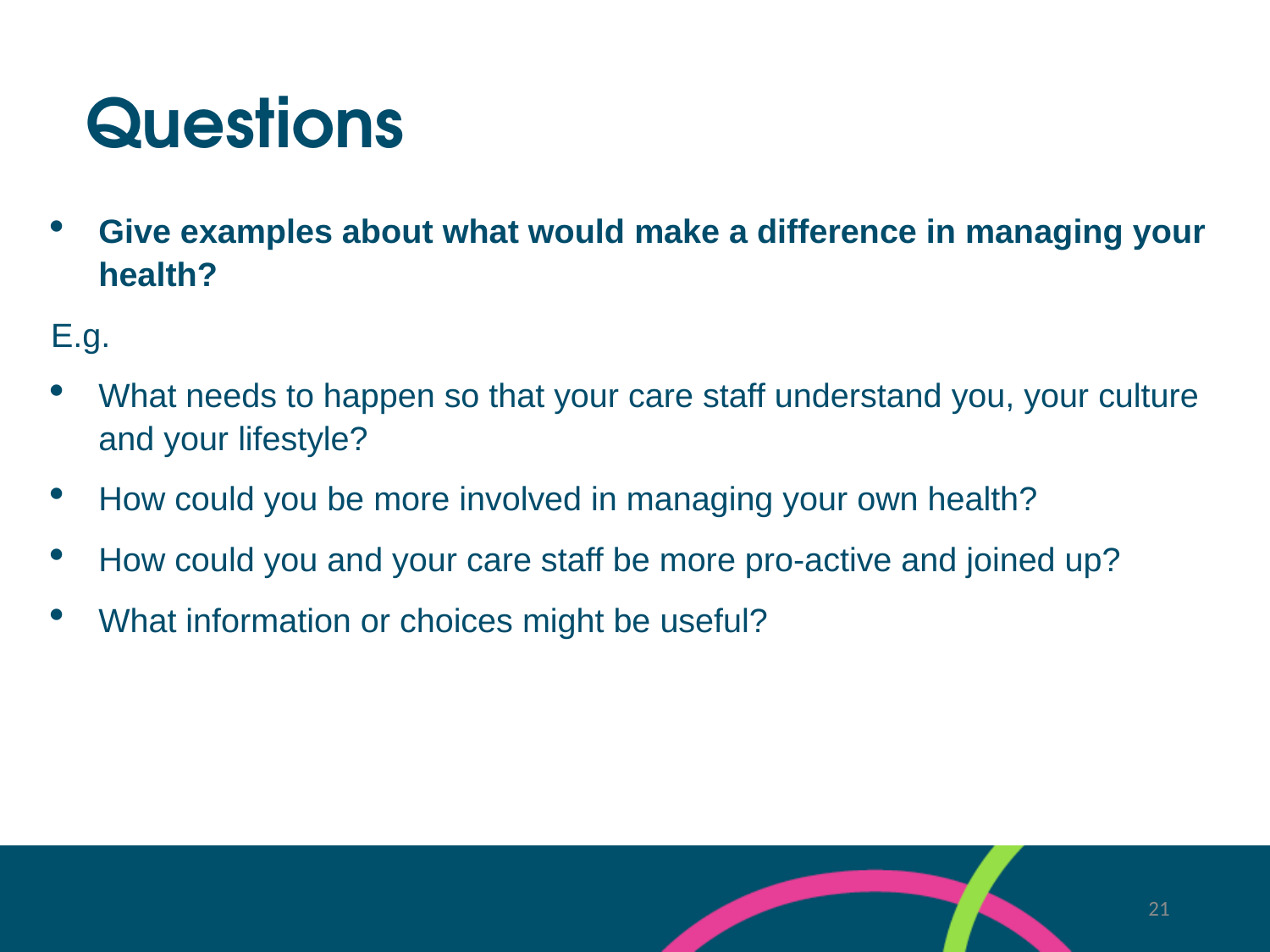

# Questions
Give examples about what would make a difference in managing your health?
E.g.
What needs to happen so that your care staff understand you, your culture and your lifestyle?
How could you be more involved in managing your own health?
How could you and your care staff be more pro-active and joined up?
What information or choices might be useful?

21